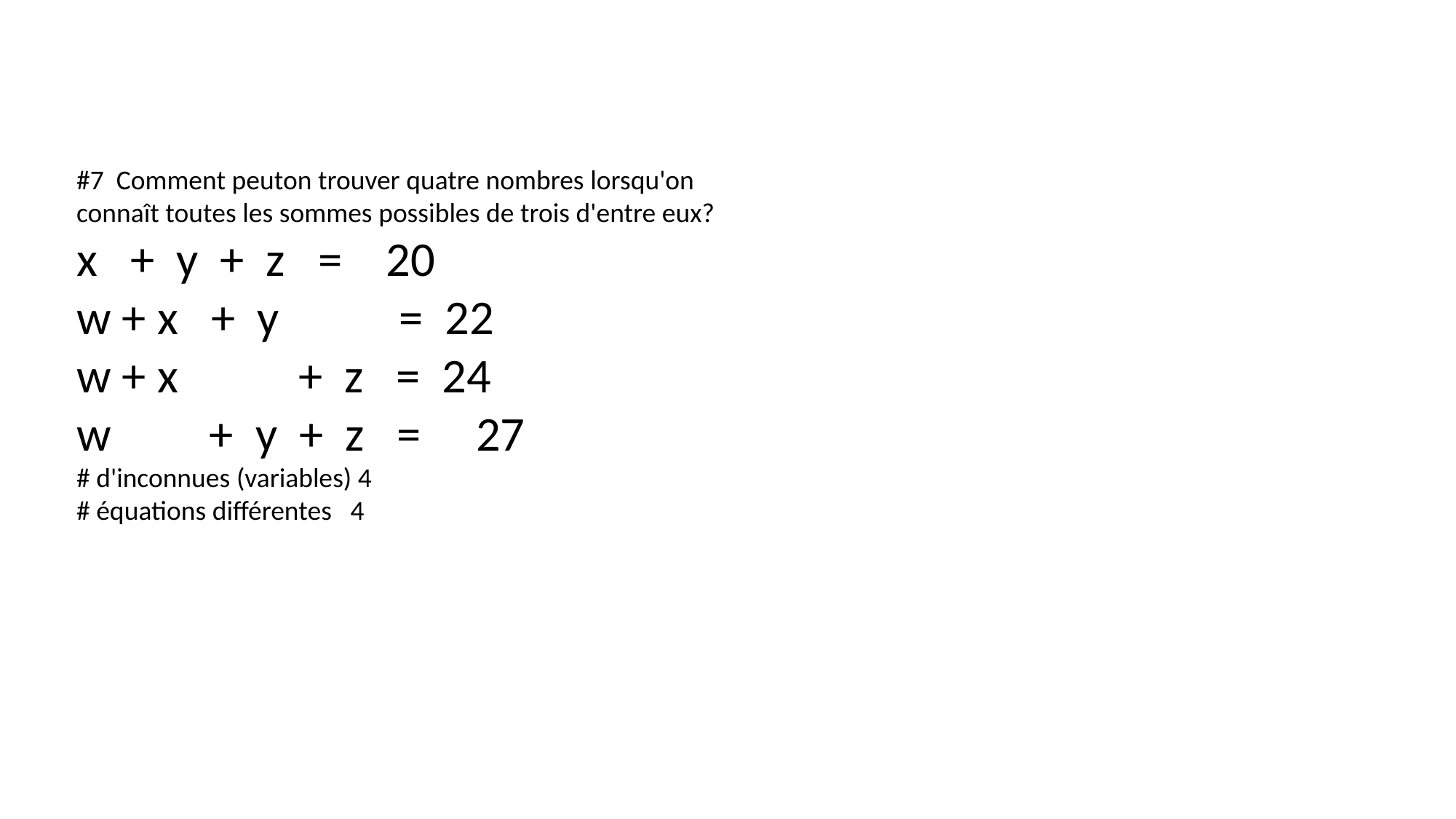

#7  Comment peut­on trouver quatre nombres lorsqu'on  connaît toutes les sommes possibles de trois d'entre eux?
x   +  y  +  z   =    20
w + x   +  y           =  22
w + x           +  z   =  24
w         +  y  +  z   =     27
# d'inconnues (variables) 4
# équations différentes   4